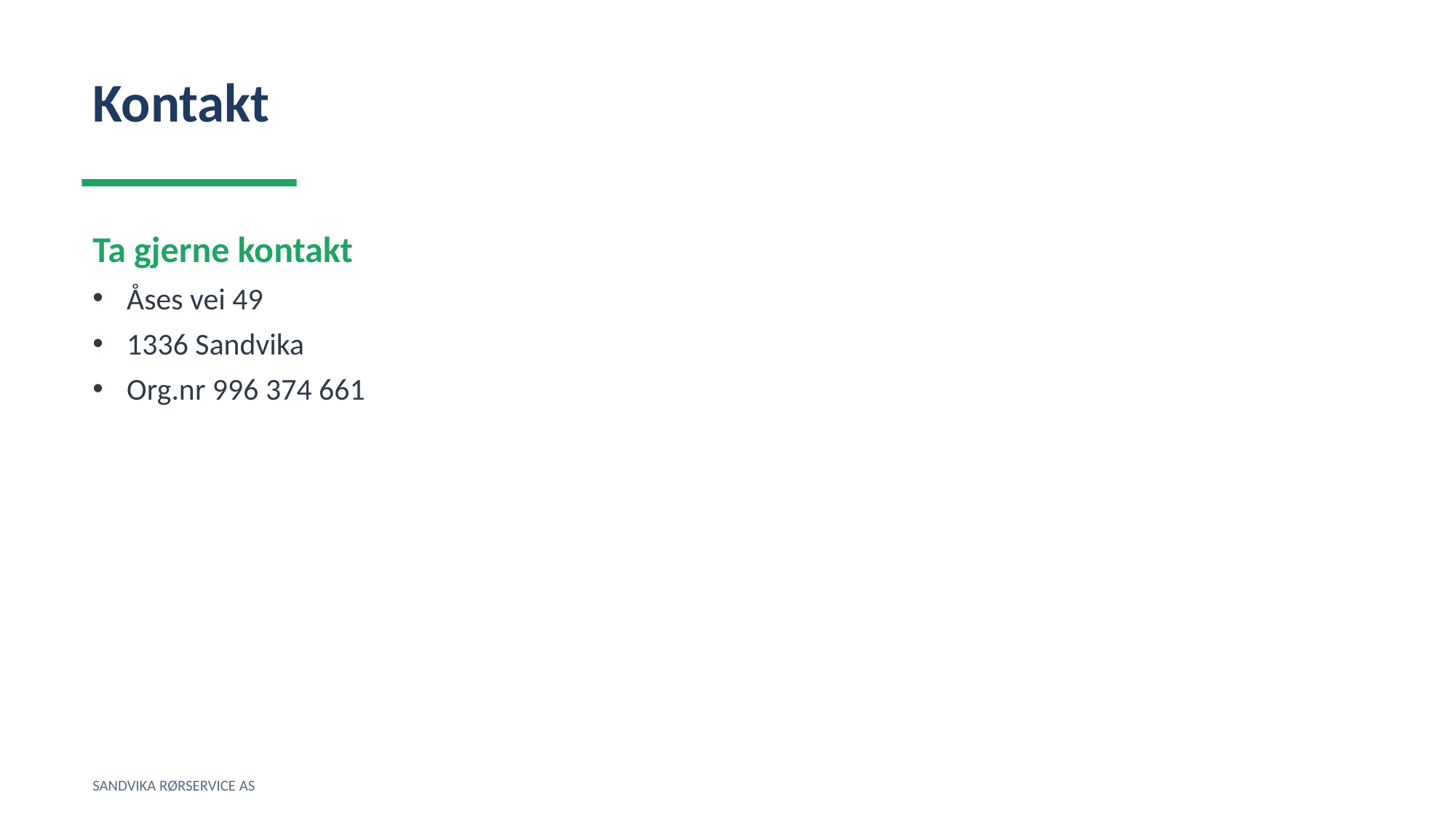

Kontakt

Ta gjerne kontakt
Åses vei 49
1336 Sandvika
Org.nr 996 374 661
SANDVIKA RØRSERVICE AS